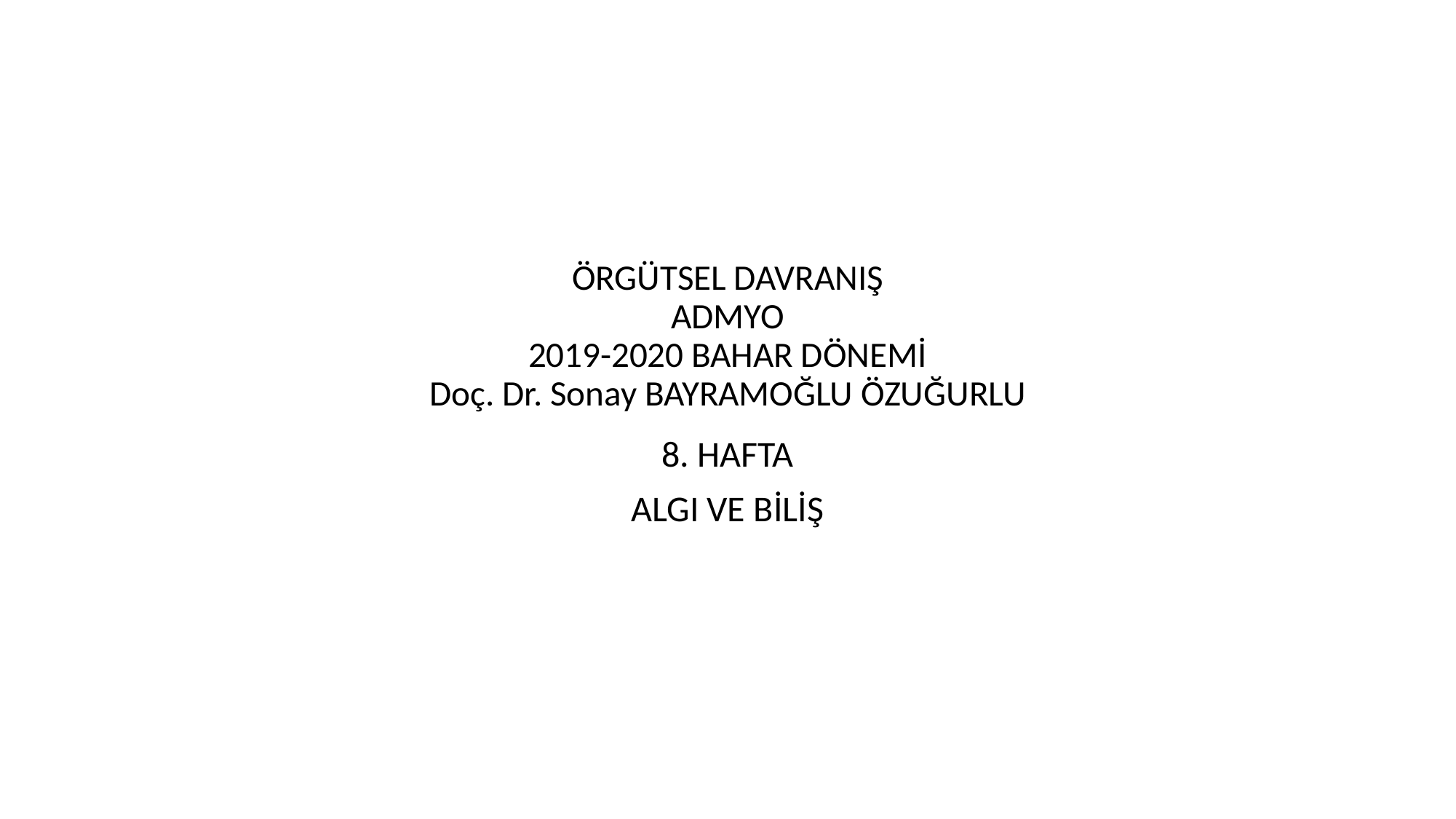

# ÖRGÜTSEL DAVRANIŞ ADMYO 2019-2020 BAHAR DÖNEMİ Doç. Dr. Sonay BAYRAMOĞLU ÖZUĞURLU
8. HAFTA
ALGI VE BİLİŞ